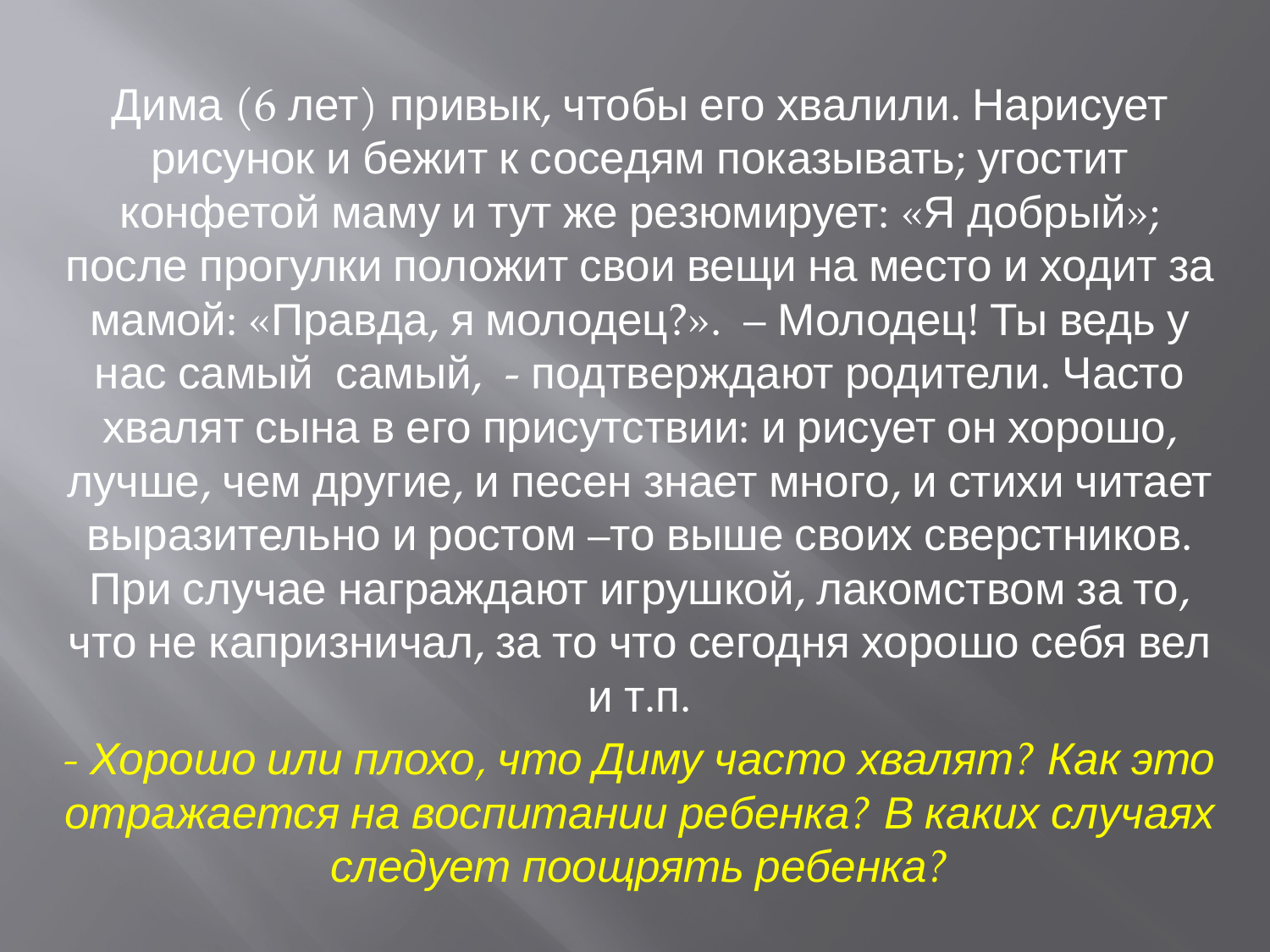

Дима (6 лет) привык, чтобы его хвалили. Нарисует рисунок и бежит к соседям показывать; угостит конфетой маму и тут же резюмирует: «Я добрый»; после прогулки положит свои вещи на место и ходит за мамой: «Правда, я молодец?».  – Молодец! Ты ведь у нас самый  самый,  - подтверждают родители. Часто хвалят сына в его присутствии: и рисует он хорошо, лучше, чем другие, и песен знает много, и стихи читает выразительно и ростом –то выше своих сверстников. При случае награждают игрушкой, лакомством за то, что не капризничал, за то что сегодня хорошо себя вел и т.п.
- Хорошо или плохо, что Диму часто хвалят? Как это отражается на воспитании ребенка? В каких случаях следует поощрять ребенка?